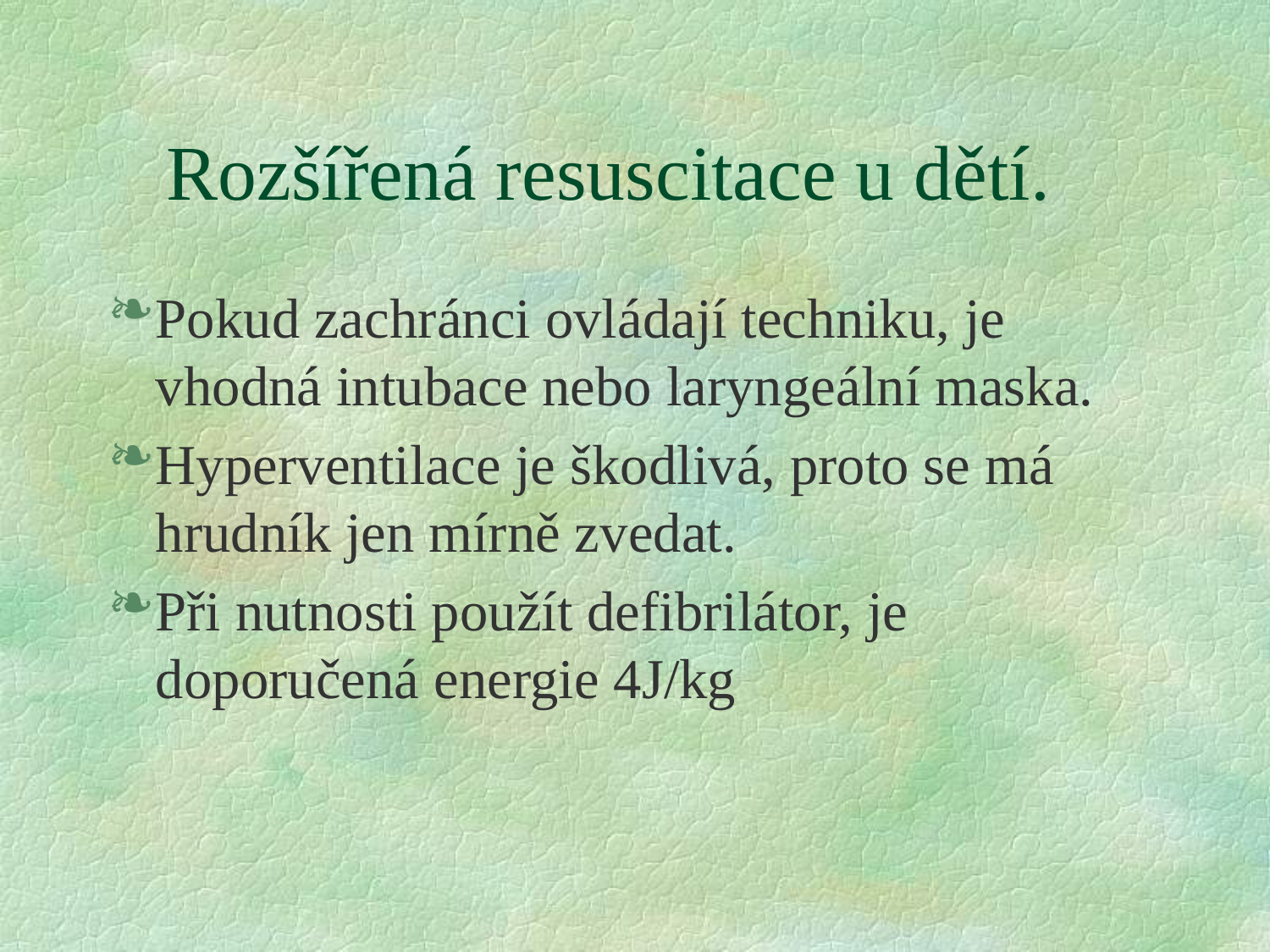

# Rozšířená resuscitace u dětí.
Pokud zachránci ovládají techniku, je vhodná intubace nebo laryngeální maska.
Hyperventilace je škodlivá, proto se má hrudník jen mírně zvedat.
Při nutnosti použít defibrilátor, je doporučená energie 4J/kg